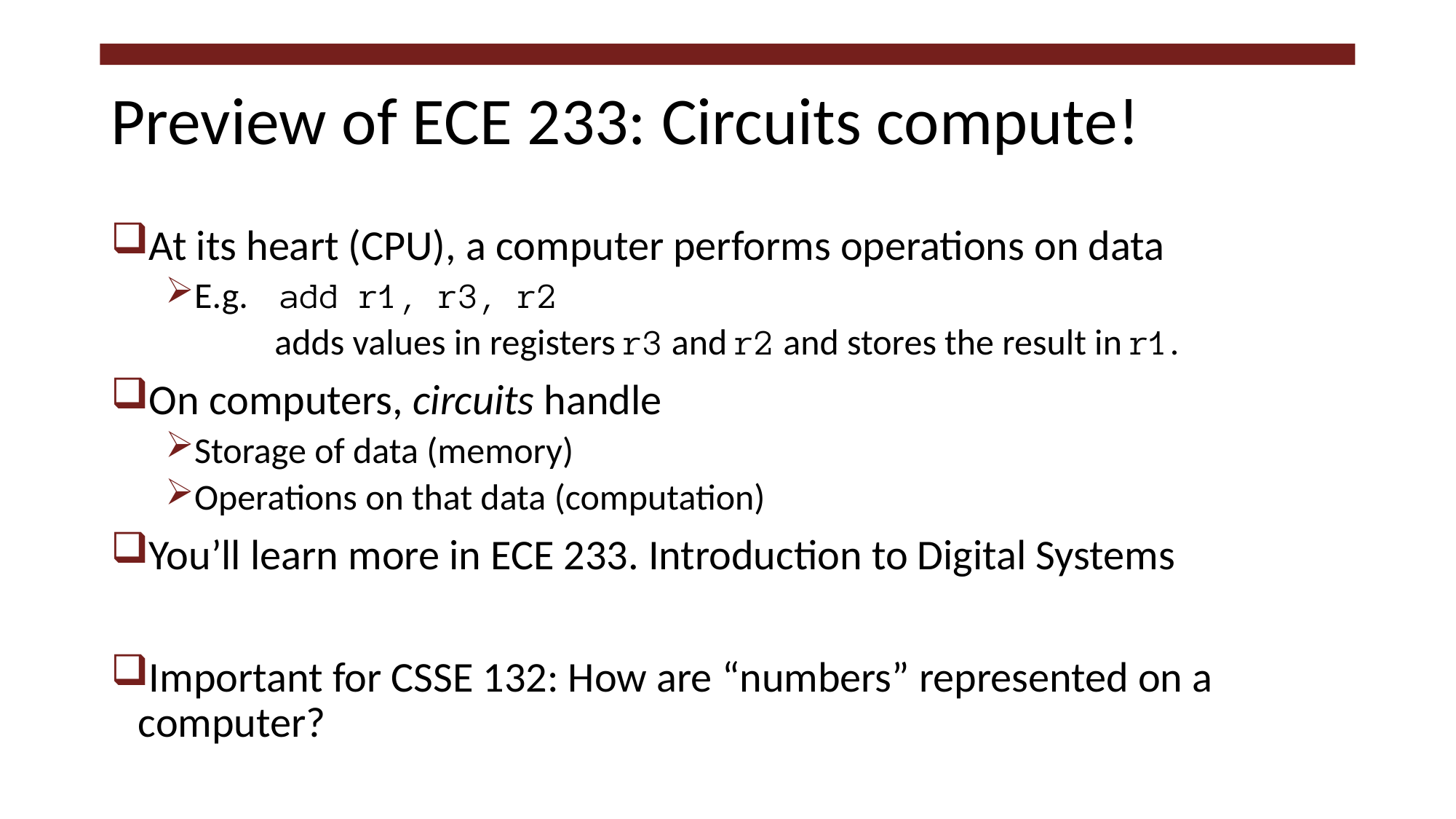

# Preview of ECE 233: Circuits compute!
At its heart (CPU), a computer performs operations on data
E.g.    add r1, r3, r2
	adds values in registers r3 and r2 and stores the result in r1.
On computers, circuits handle
Storage of data (memory)
Operations on that data (computation)
You’ll learn more in ECE 233. Introduction to Digital Systems

Important for CSSE 132: How are “numbers” represented on a computer?